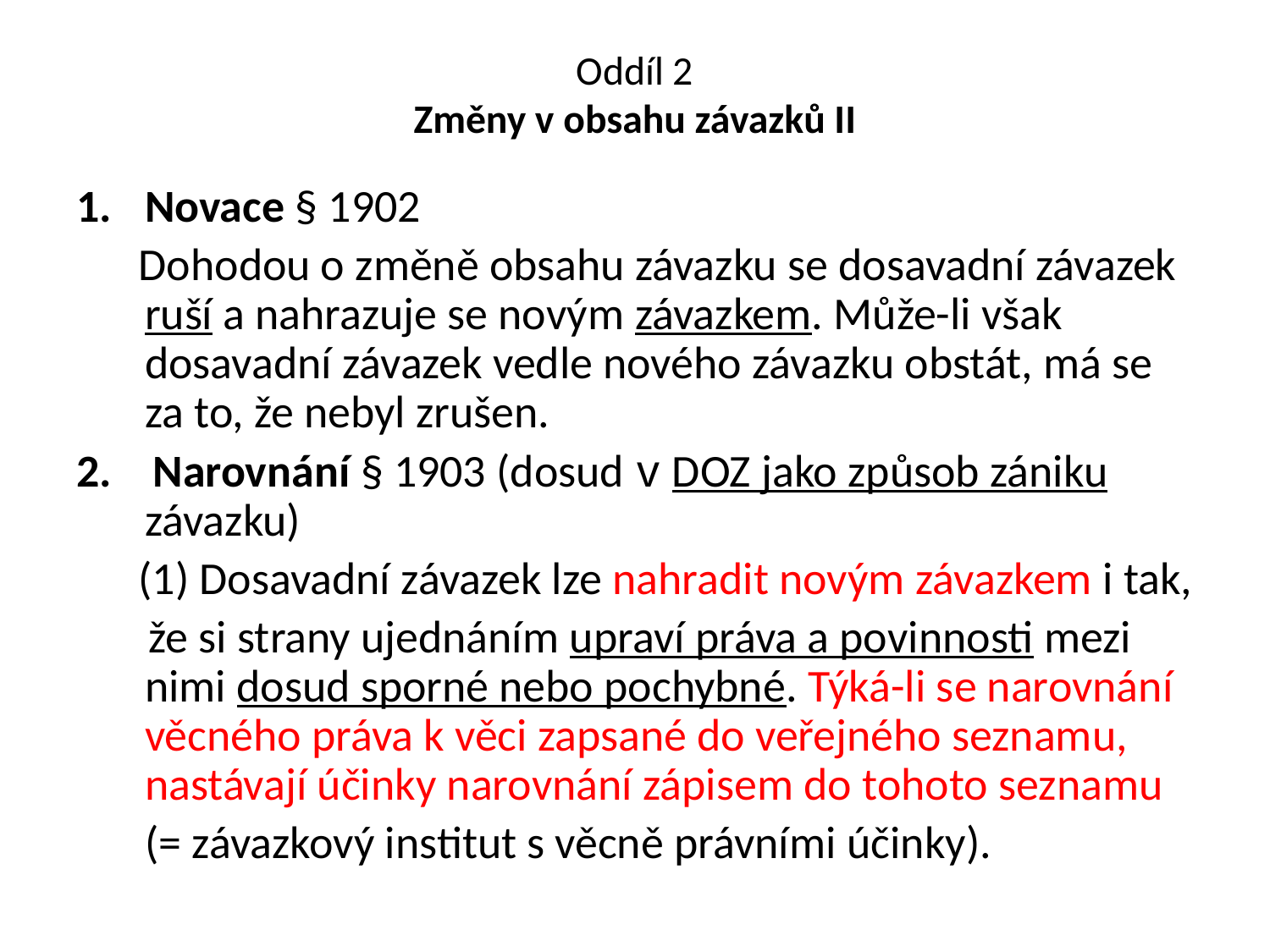

# Oddíl 2 Změny v obsahu závazků II
Novace § 1902
      Dohodou o změně obsahu závazku se dosavadní závazek ruší a nahrazuje se novým závazkem. Může-li však dosavadní závazek vedle nového závazku obstát, má se za to, že nebyl zrušen.
2.    Narovnání § 1903 (dosud v DOZ jako způsob zániku závazku)
      (1) Dosavadní závazek lze nahradit novým závazkem i tak,
       že si strany ujednáním upraví práva a povinnosti mezi nimi dosud sporné nebo pochybné. Týká-li se narovnání věcného práva k věci zapsané do veřejného seznamu, nastávají účinky narovnání zápisem do tohoto seznamu
	(= závazkový institut s věcně právními účinky).